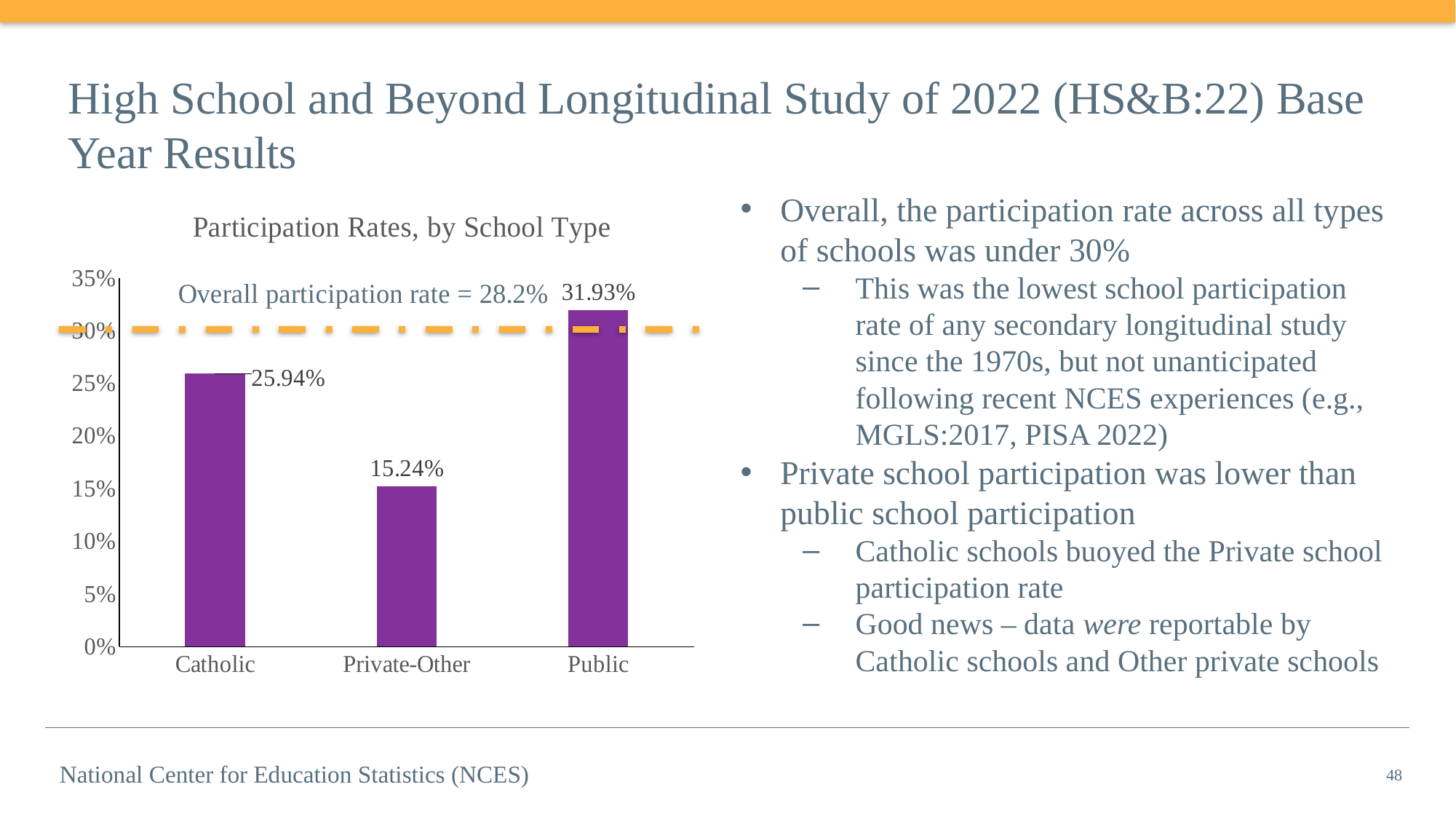

# High School and Beyond Longitudinal Study of 2022 (HS&B:22) Base Year Results

### Chart: Participation Rates, by School Type

| Category |  |
|---|---|
| Catholic | 0.2594 |
| Private-Other | 0.1524 |
| Public | 0.3193 |
Overall, the participation rate across all types of schools was under 30%
This was the lowest school participation rate of any secondary longitudinal study since the 1970s, but not unanticipated following recent NCES experiences (e.g., MGLS:2017, PISA 2022)
Private school participation was lower than public school participation
Catholic schools buoyed the Private school participation rate
Good news – data were reportable by Catholic schools and Other private schools
National Center for Education Statistics (NCES)
48